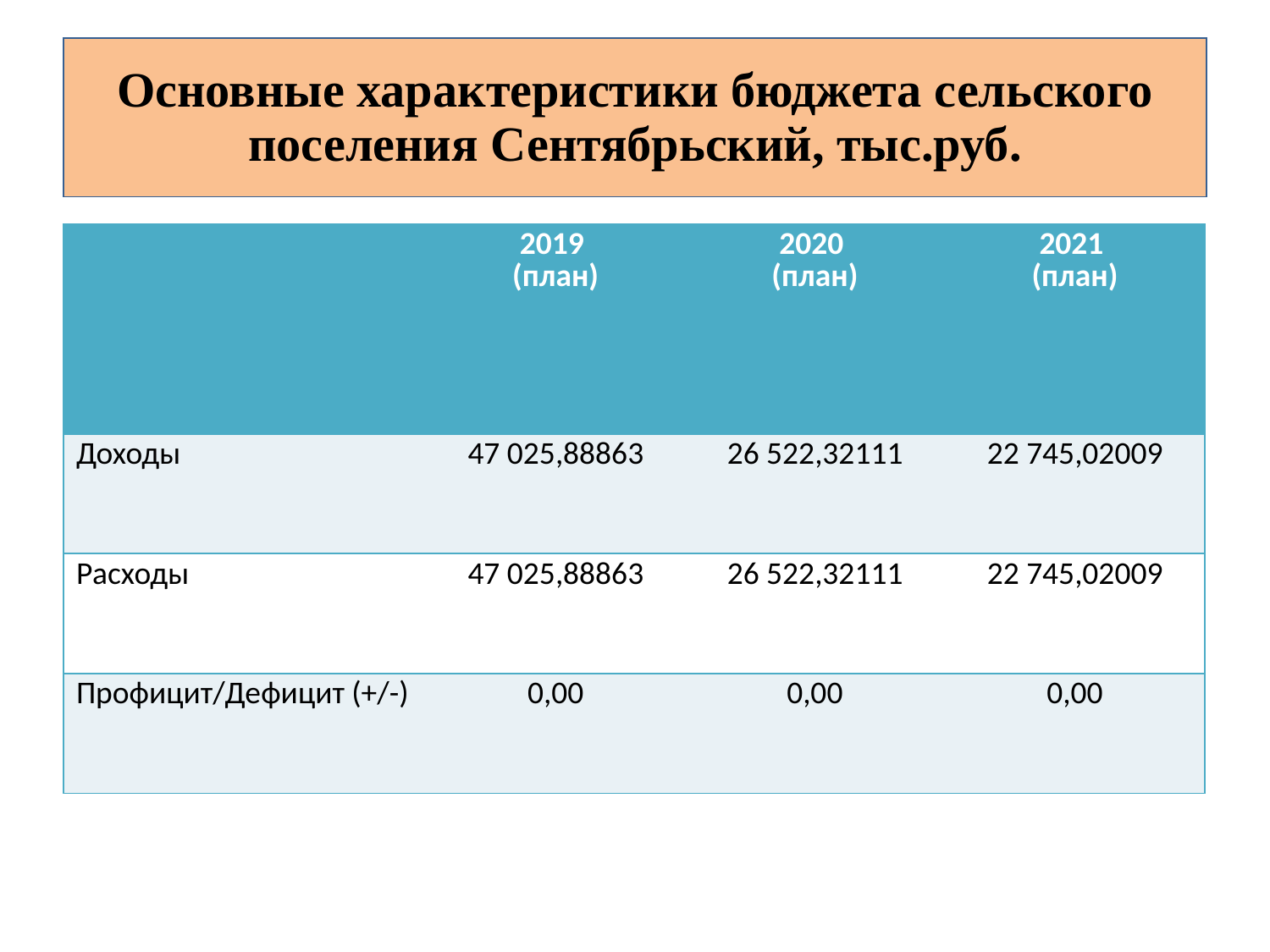

# Основные характеристики бюджета сельского поселения Сентябрьский, тыс.руб.
|  | 2019 (план) | 2020 (план) | 2021 (план) |
| --- | --- | --- | --- |
| Доходы | 47 025,88863 | 26 522,32111 | 22 745,02009 |
| Расходы | 47 025,88863 | 26 522,32111 | 22 745,02009 |
| Профицит/Дефицит (+/-) | 0,00 | 0,00 | 0,00 |